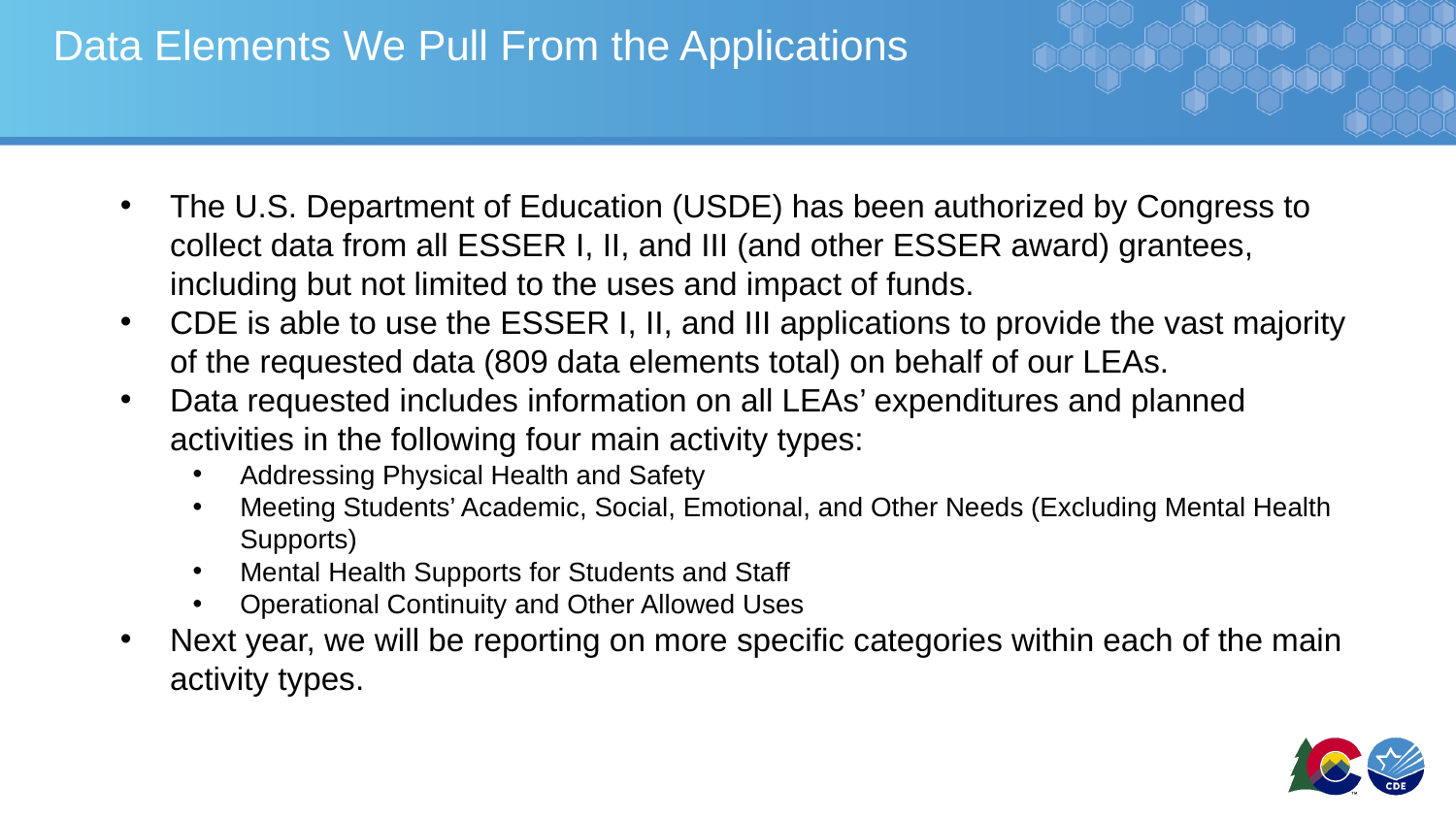

# Data Elements We Pull From the Applications
The U.S. Department of Education (USDE) has been authorized by Congress to collect data from all ESSER I, II, and III (and other ESSER award) grantees, including but not limited to the uses and impact of funds.
CDE is able to use the ESSER I, II, and III applications to provide the vast majority of the requested data (809 data elements total) on behalf of our LEAs.
Data requested includes information on all LEAs’ expenditures and planned activities in the following four main activity types:
Addressing Physical Health and Safety
Meeting Students’ Academic, Social, Emotional, and Other Needs (Excluding Mental Health Supports)
Mental Health Supports for Students and Staff
Operational Continuity and Other Allowed Uses
Next year, we will be reporting on more specific categories within each of the main activity types.